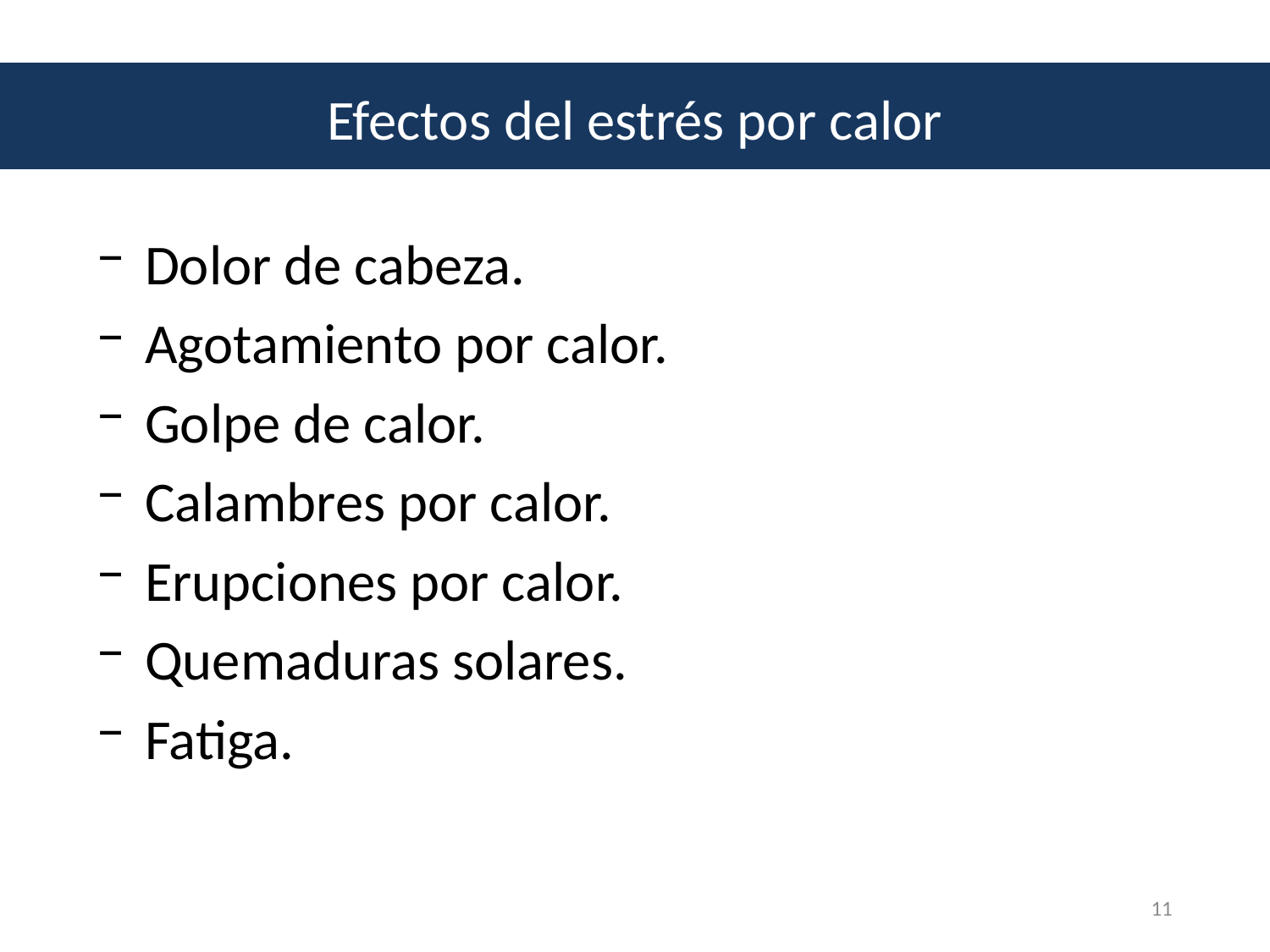

Efectos del estrés por calor

Dolor de cabeza.
Agotamiento por calor.
Golpe de calor.
Calambres por calor.
Erupciones por calor.
Quemaduras solares.
Fatiga.

11